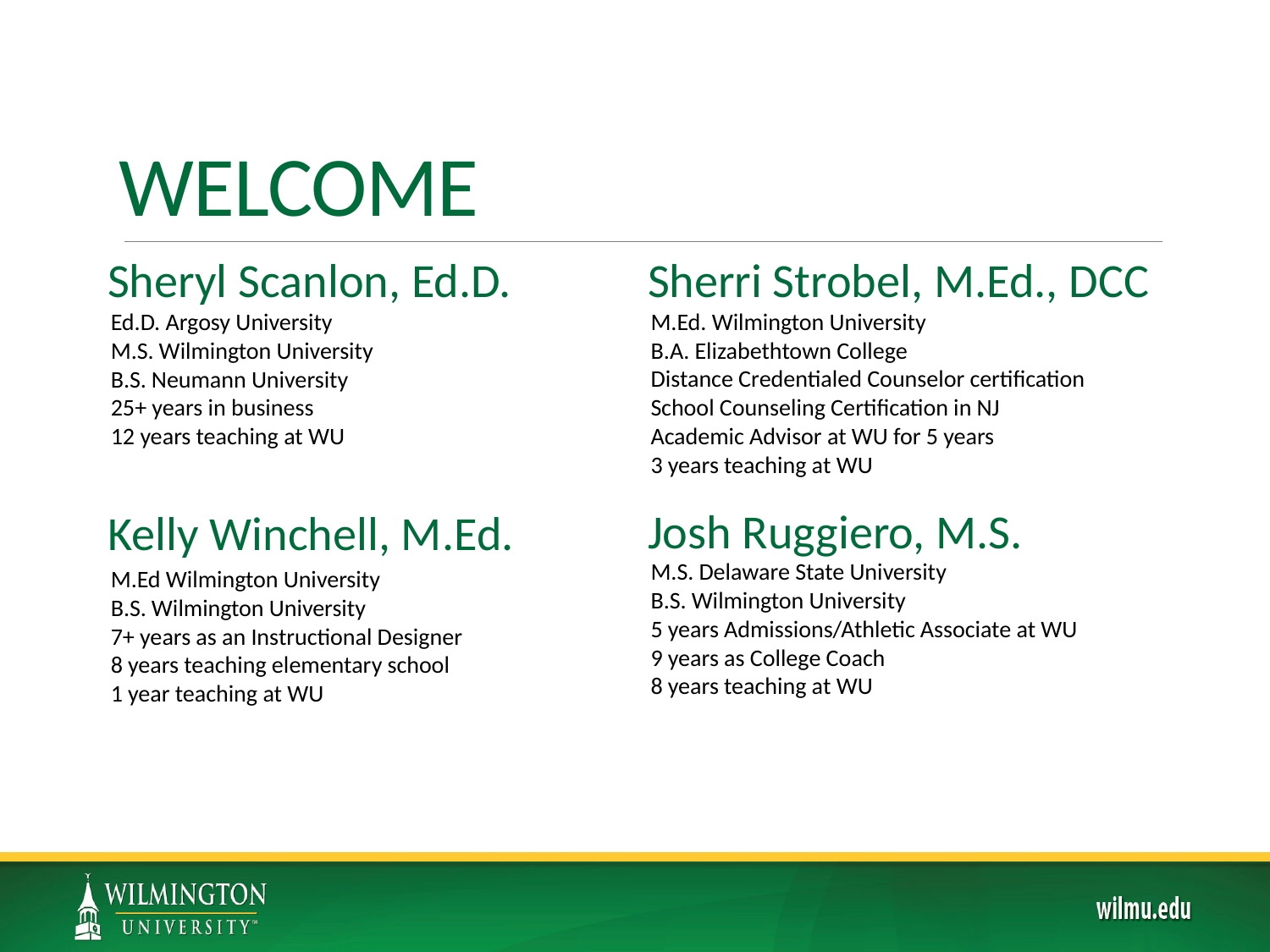

# WELCOME
Sheryl Scanlon, Ed.D.
Sherri Strobel, M.Ed., DCC
Ed.D. Argosy University
M.S. Wilmington University
B.S. Neumann University
25+ years in business
12 years teaching at WU
M.Ed. Wilmington University
B.A. Elizabethtown College
Distance Credentialed Counselor certification
School Counseling Certification in NJ
Academic Advisor at WU for 5 years
3 years teaching at WU
Josh Ruggiero, M.S.
Kelly Winchell, M.Ed.
M.S. Delaware State University
B.S. Wilmington University
5 years Admissions/Athletic Associate at WU
9 years as College Coach
8 years teaching at WU
M.Ed Wilmington University
B.S. Wilmington University
7+ years as an Instructional Designer
8 years teaching elementary school
1 year teaching at WU